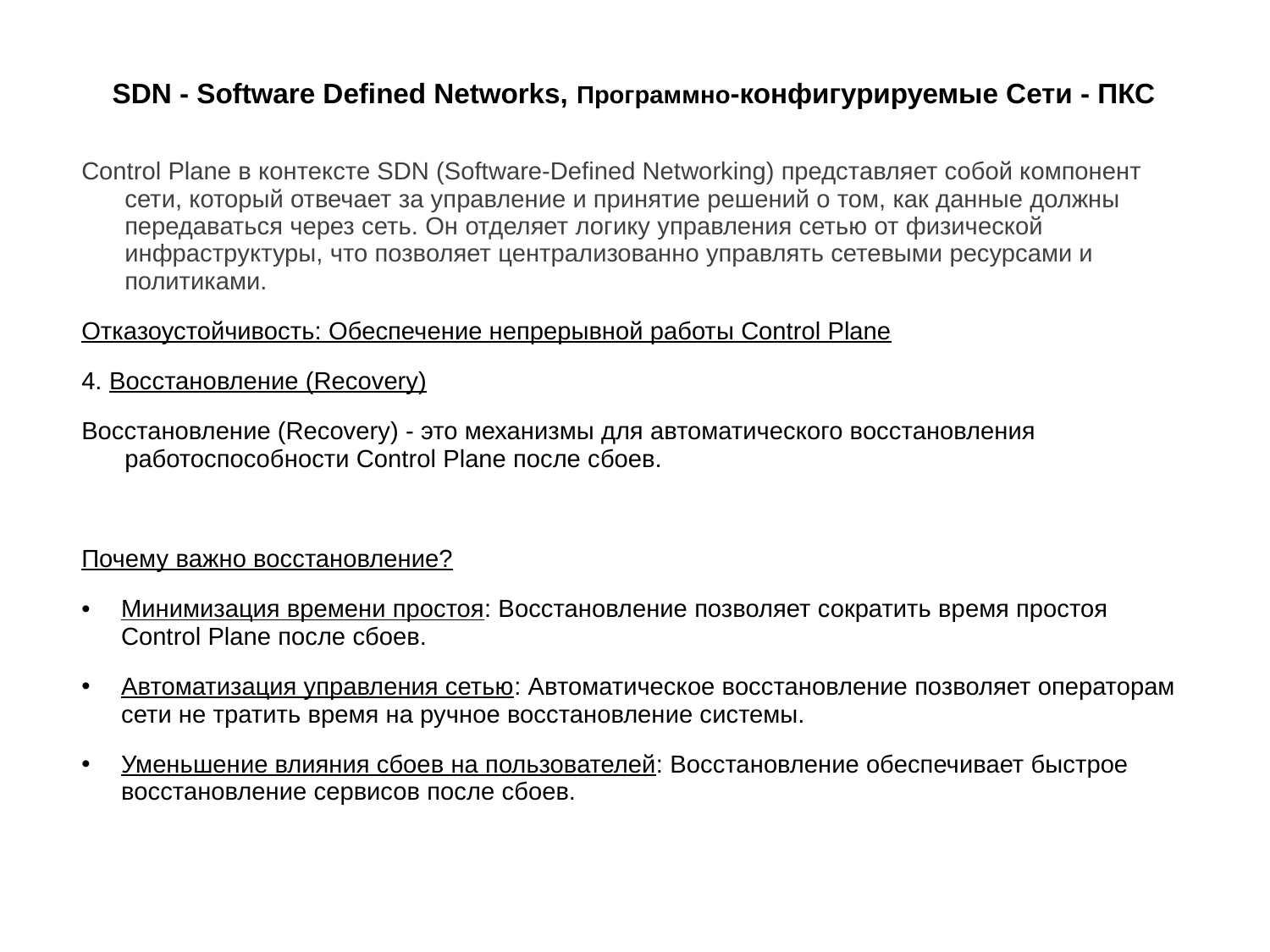

# SDN - Software Defined Networks, Программно-конфигурируемые Сети - ПКС

Control Plane в контексте SDN (Software-Defined Networking) представляет собой компонент сети, который отвечает за управление и принятие решений о том, как данные должны передаваться через сеть. Он отделяет логику управления сетью от физической инфраструктуры, что позволяет централизованно управлять сетевыми ресурсами и политиками.
Отказоустойчивость: Обеспечение непрерывной работы Control Plane
4. Восстановление (Recovery)
Восстановление (Recovery) - это механизмы для автоматического восстановления работоспособности Control Plane после сбоев.

Почему важно восстановление?
Минимизация времени простоя: Восстановление позволяет сократить время простоя Control Plane после сбоев.
Автоматизация управления сетью: Автоматическое восстановление позволяет операторам сети не тратить время на ручное восстановление системы.
Уменьшение влияния сбоев на пользователей: Восстановление обеспечивает быстрое восстановление сервисов после сбоев.